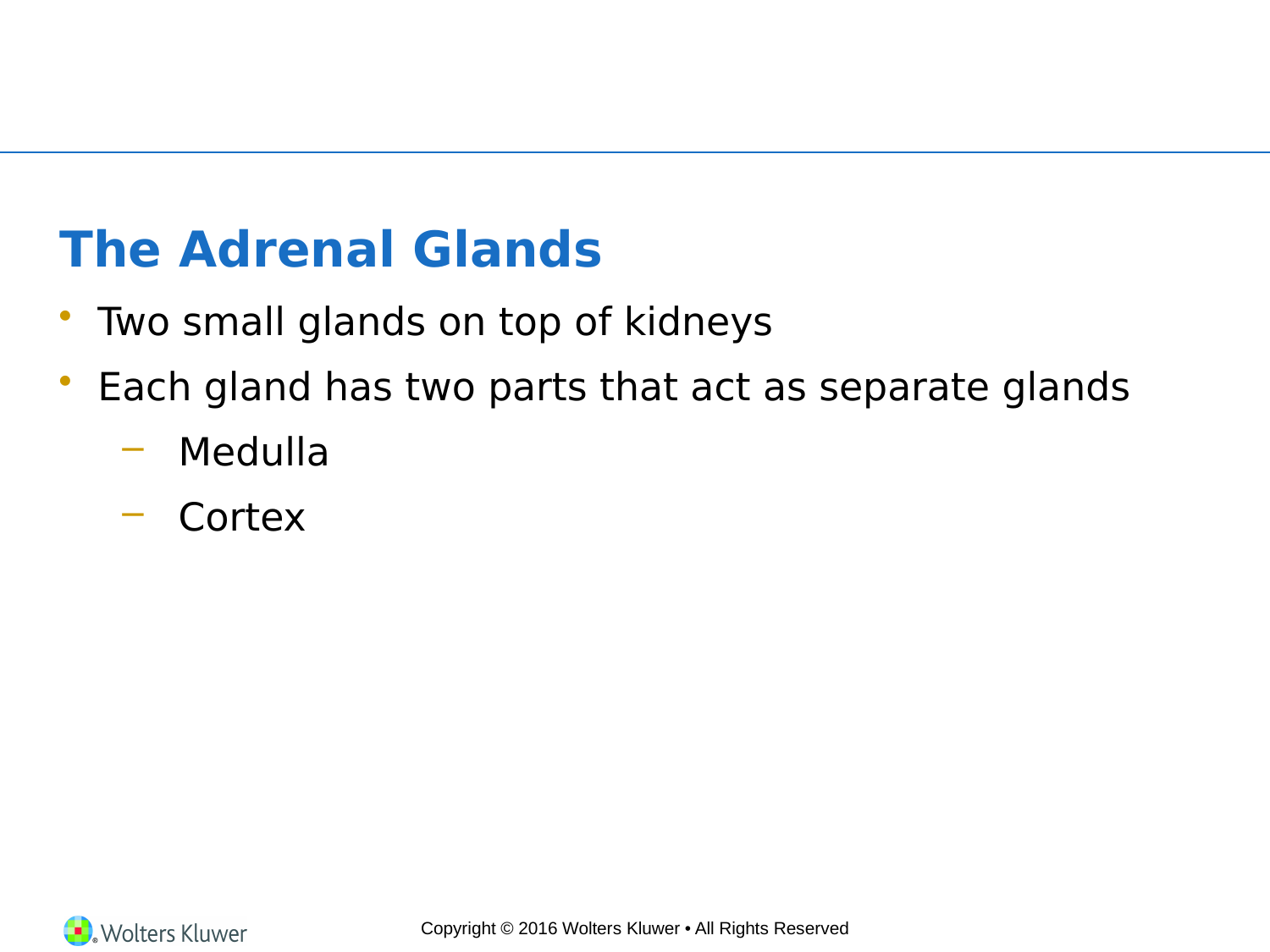

# The Adrenal Glands
Two small glands on top of kidneys
Each gland has two parts that act as separate glands
Medulla
Cortex